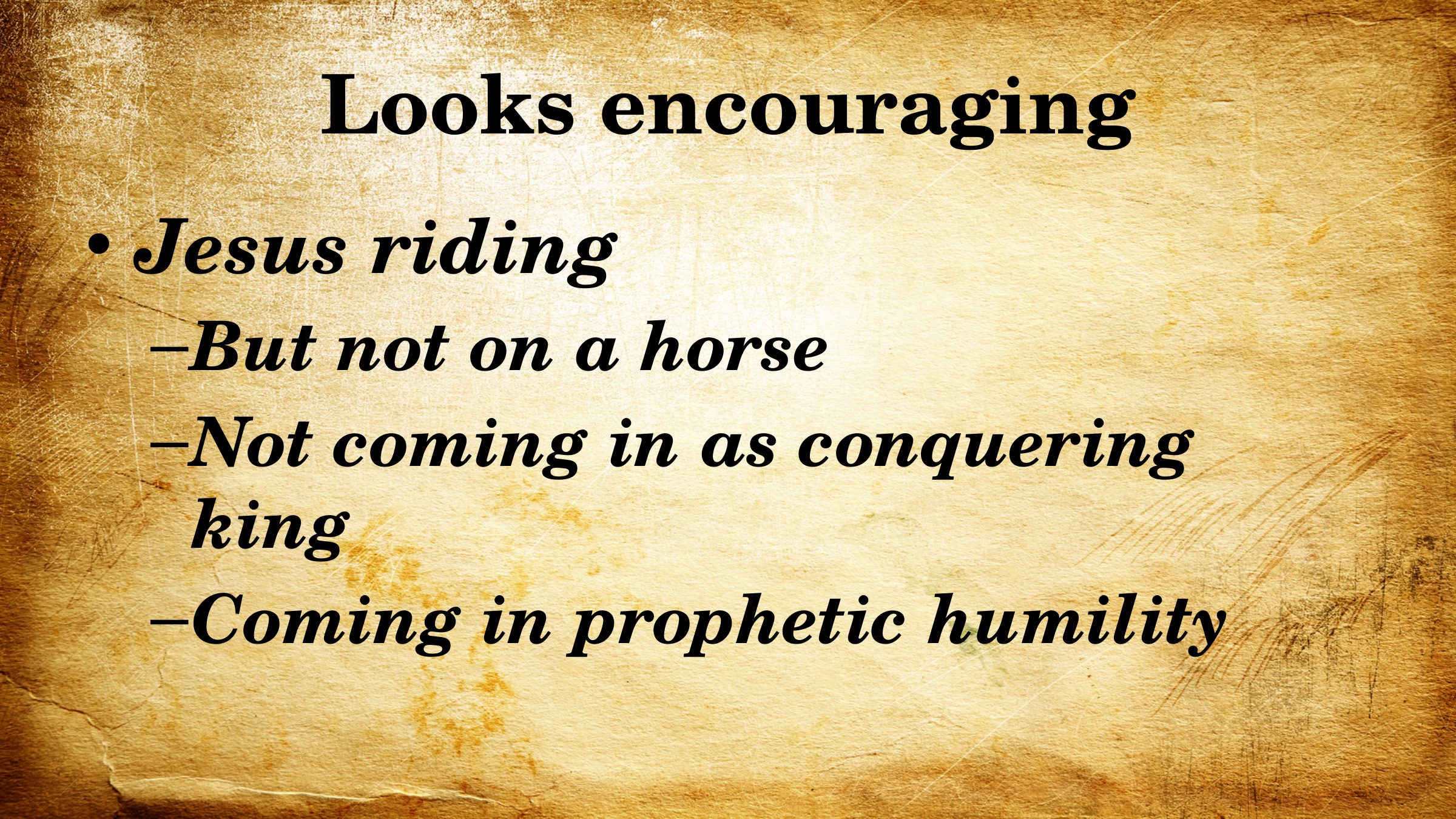

# Looks encouraging
Jesus riding
But not on a horse
Not coming in as conquering king
Coming in prophetic humility